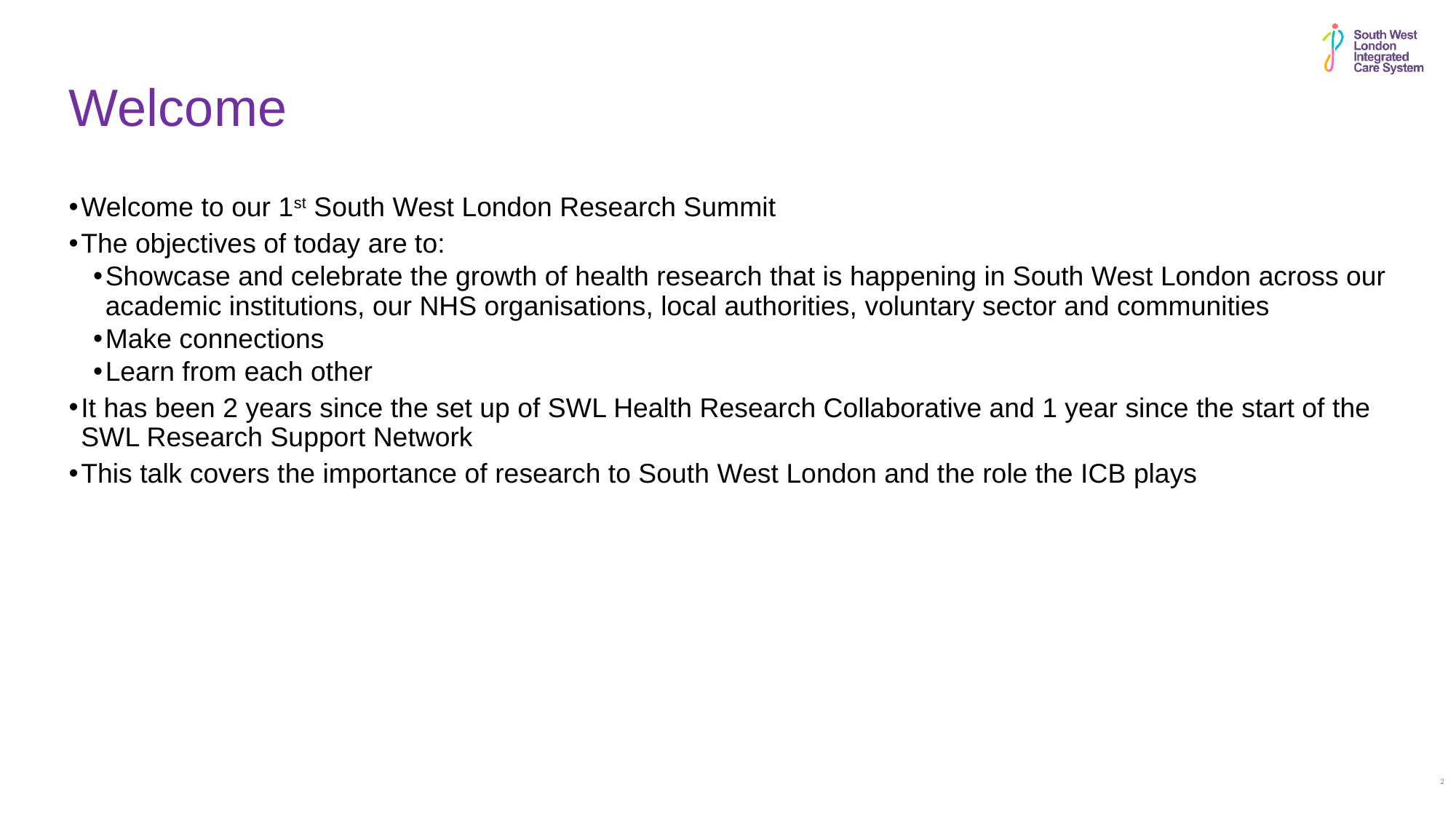

# Welcome
Welcome to our 1st South West London Research Summit
The objectives of today are to:
Showcase and celebrate the growth of health research that is happening in South West London across our academic institutions, our NHS organisations, local authorities, voluntary sector and communities
Make connections
Learn from each other
It has been 2 years since the set up of SWL Health Research Collaborative and 1 year since the start of the SWL Research Support Network
This talk covers the importance of research to South West London and the role the ICB plays
2